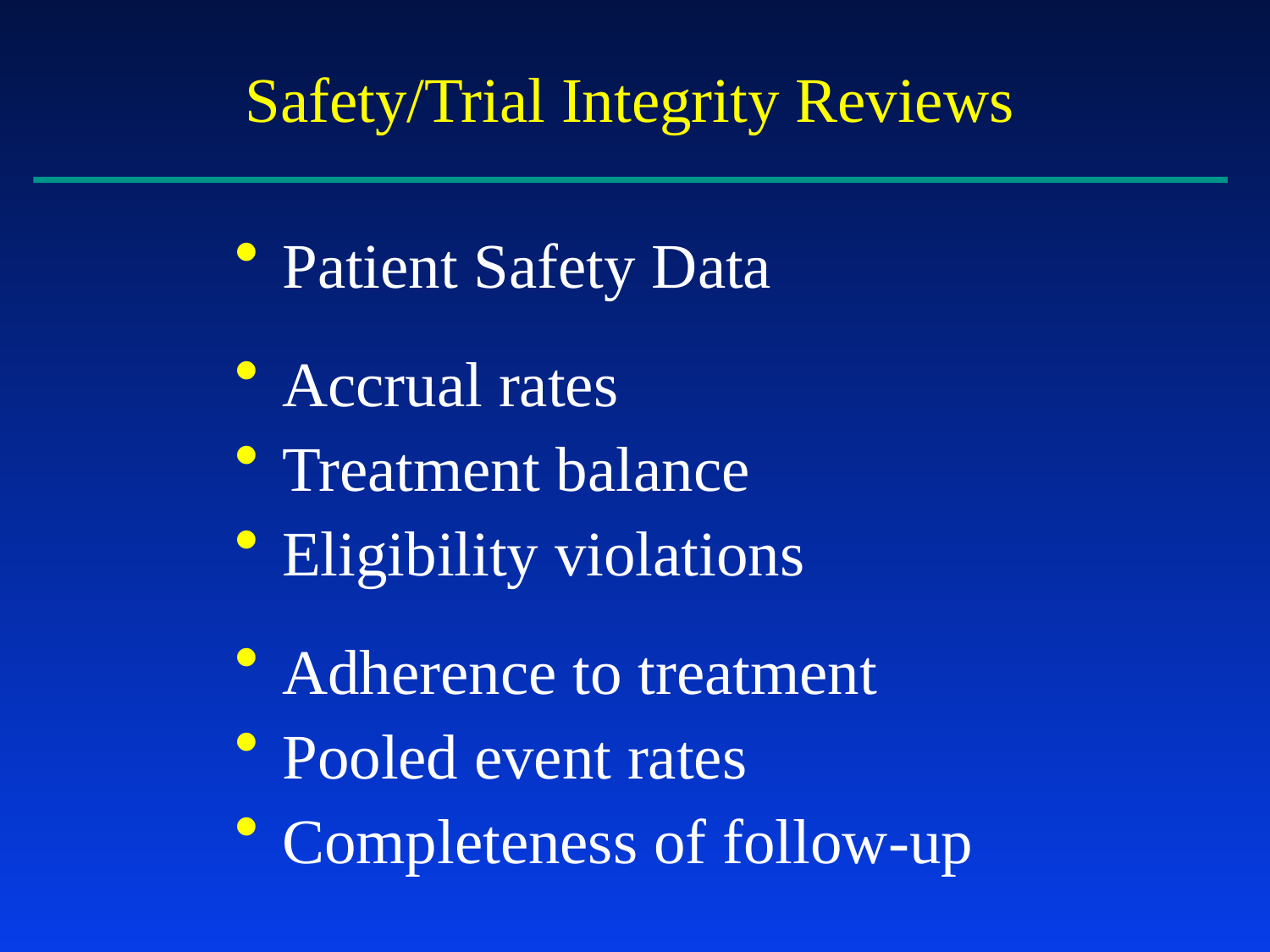

Safety/Trial Integrity Reviews

 Patient Safety Data

 Accrual rates
 Treatment balance
 Eligibility violations

 Adherence to treatment
 Pooled event rates
 Completeness of follow-up